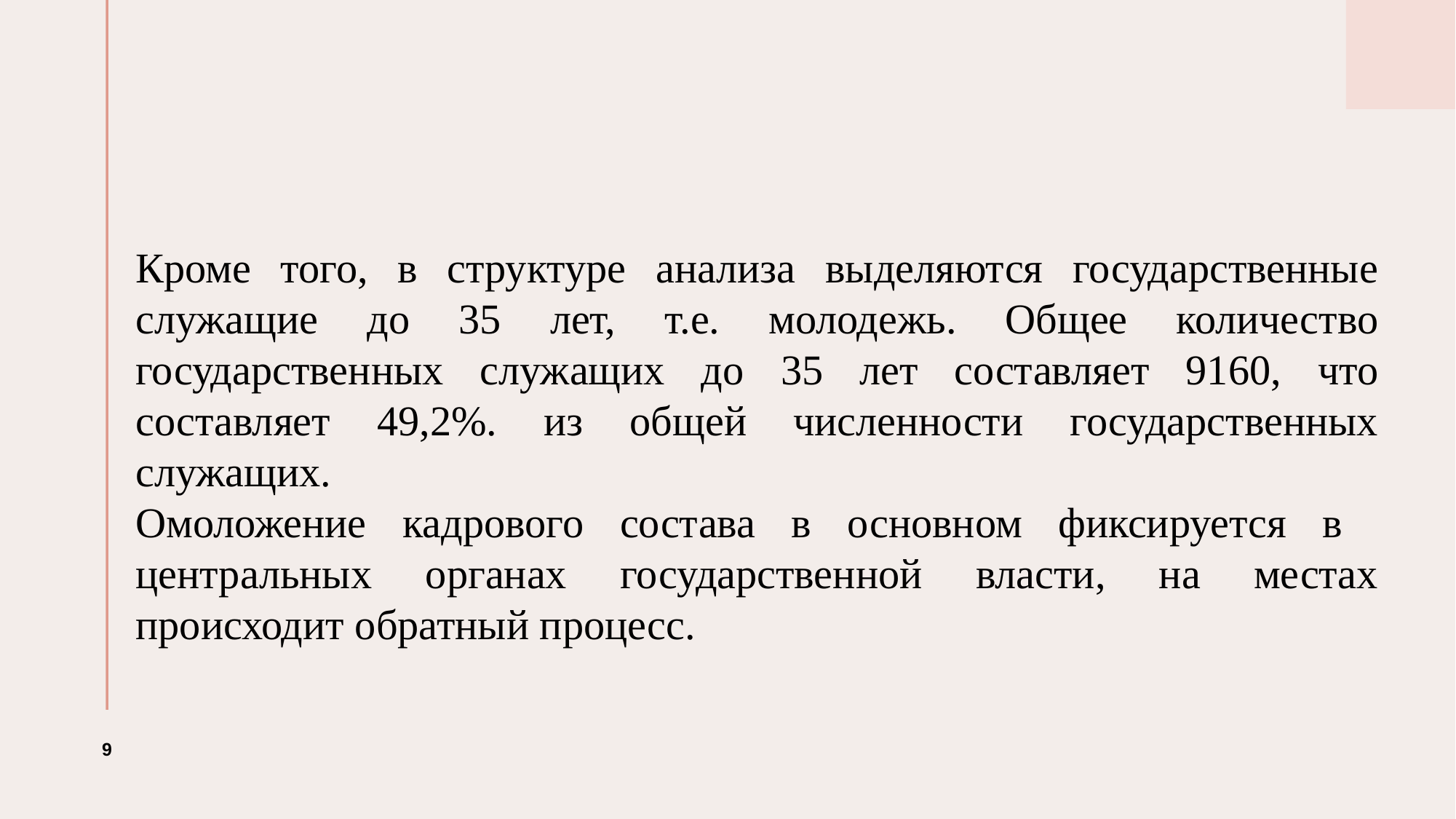

Кроме того, в структуре анализа выделяются государственные служащие до 35 лет, т.е. молодежь. Общее количество государственных служащих до 35 лет составляет 9160, что составляет 49,2%. из общей численности государственных служащих.
Омоложение кадрового состава в основном фиксируется в  центральных органах государственной власти, на местах происходит обратный процесс.

9